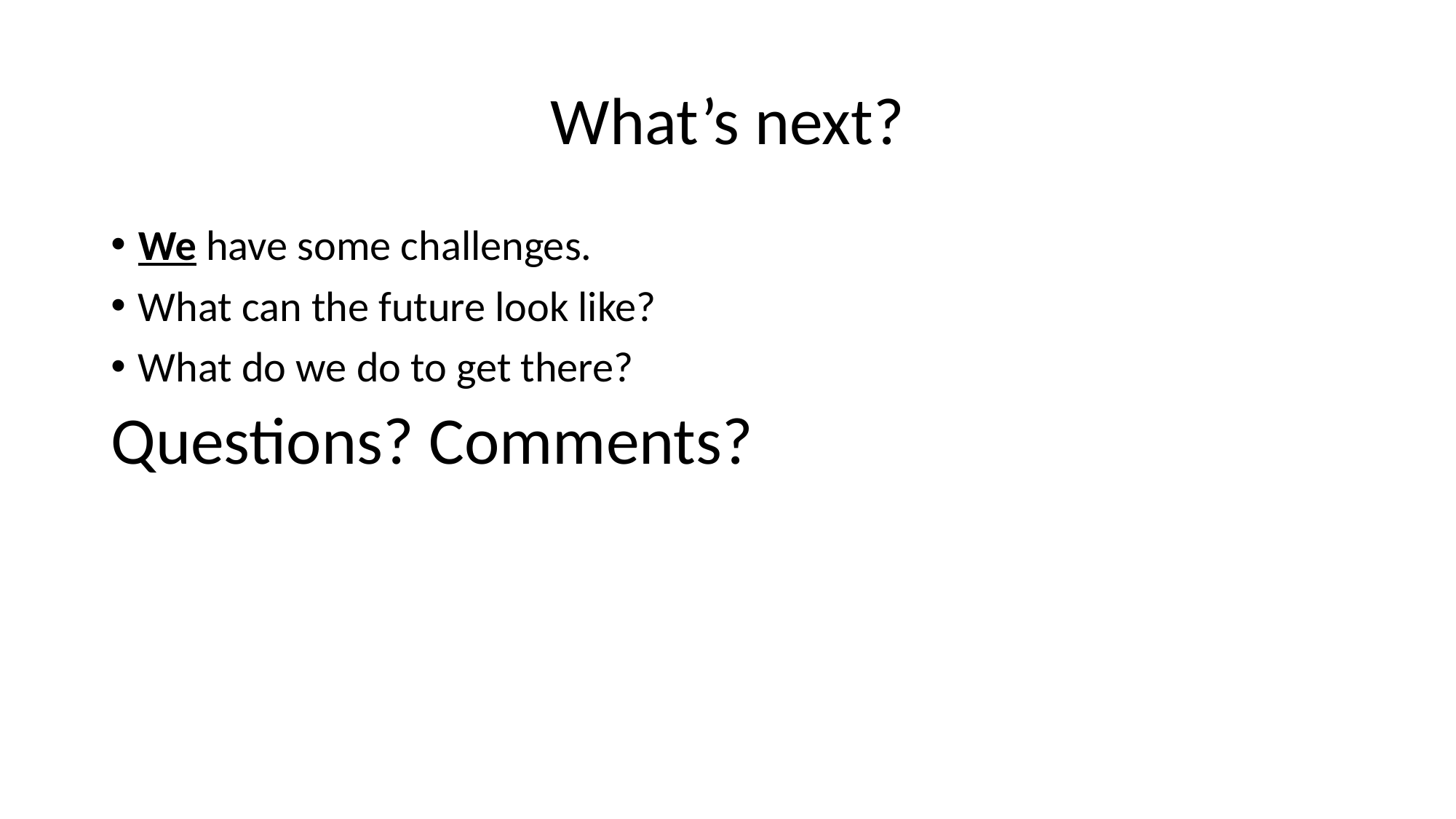

# What’s next?
We have some challenges.
What can the future look like?
What do we do to get there?
Questions? Comments?